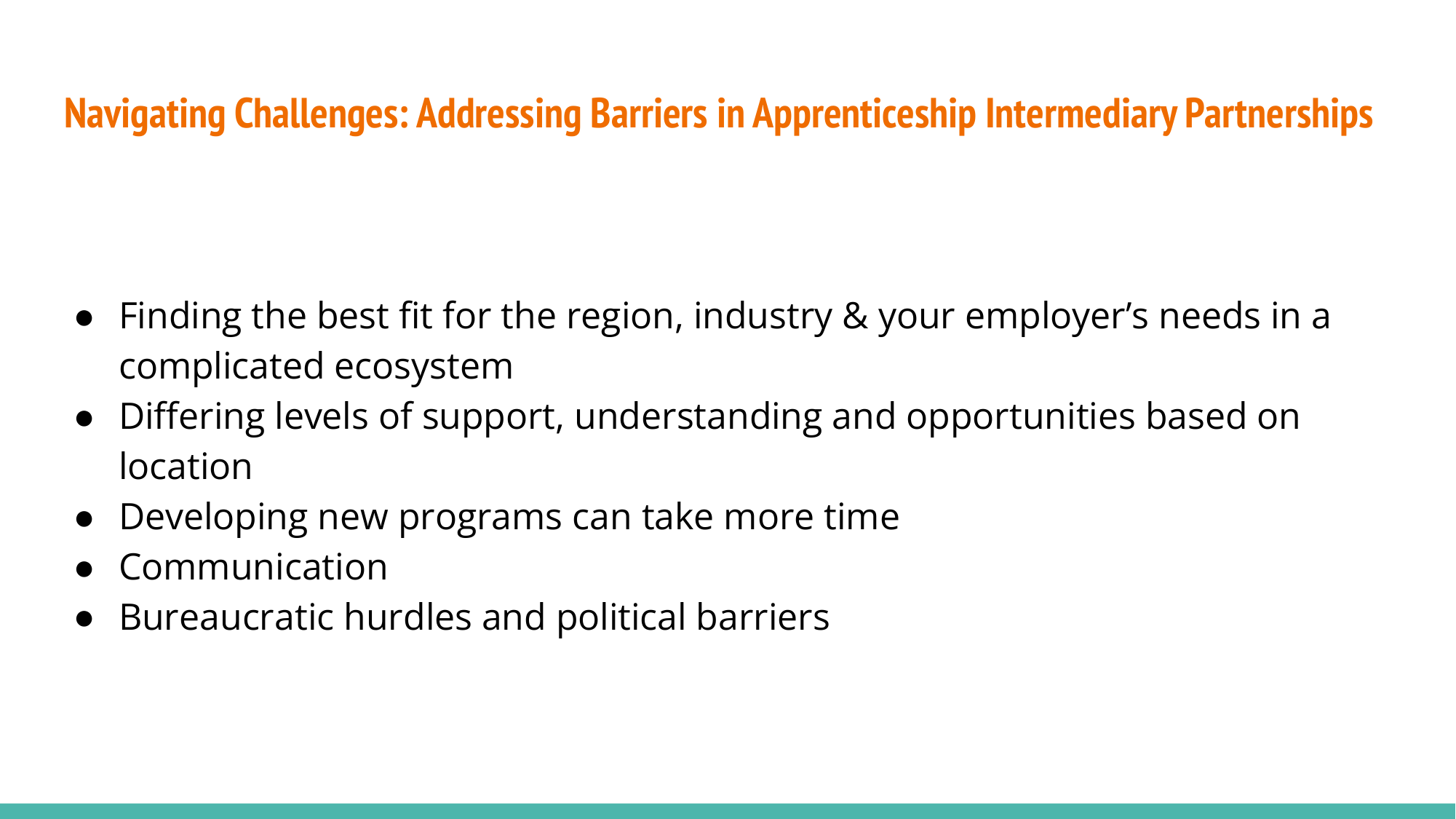

# Navigating Challenges: Addressing Barriers in Apprenticeship Intermediary Partnerships
Finding the best fit for the region, industry & your employer’s needs in a complicated ecosystem
Differing levels of support, understanding and opportunities based on location
Developing new programs can take more time
Communication
Bureaucratic hurdles and political barriers